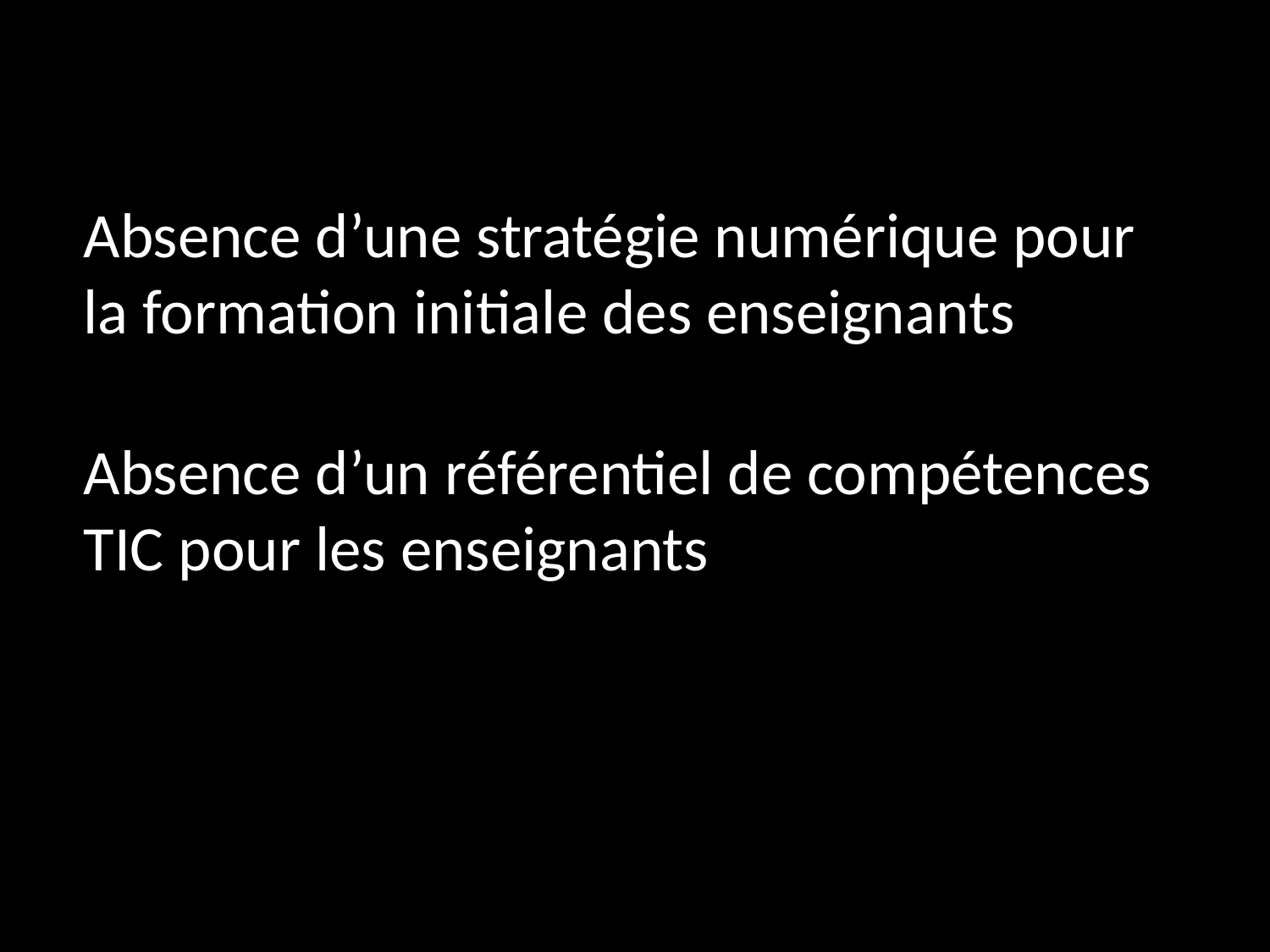

Absence d’une stratégie numérique pour la formation initiale des enseignants

Absence d’un référentiel de compétences TIC pour les enseignants